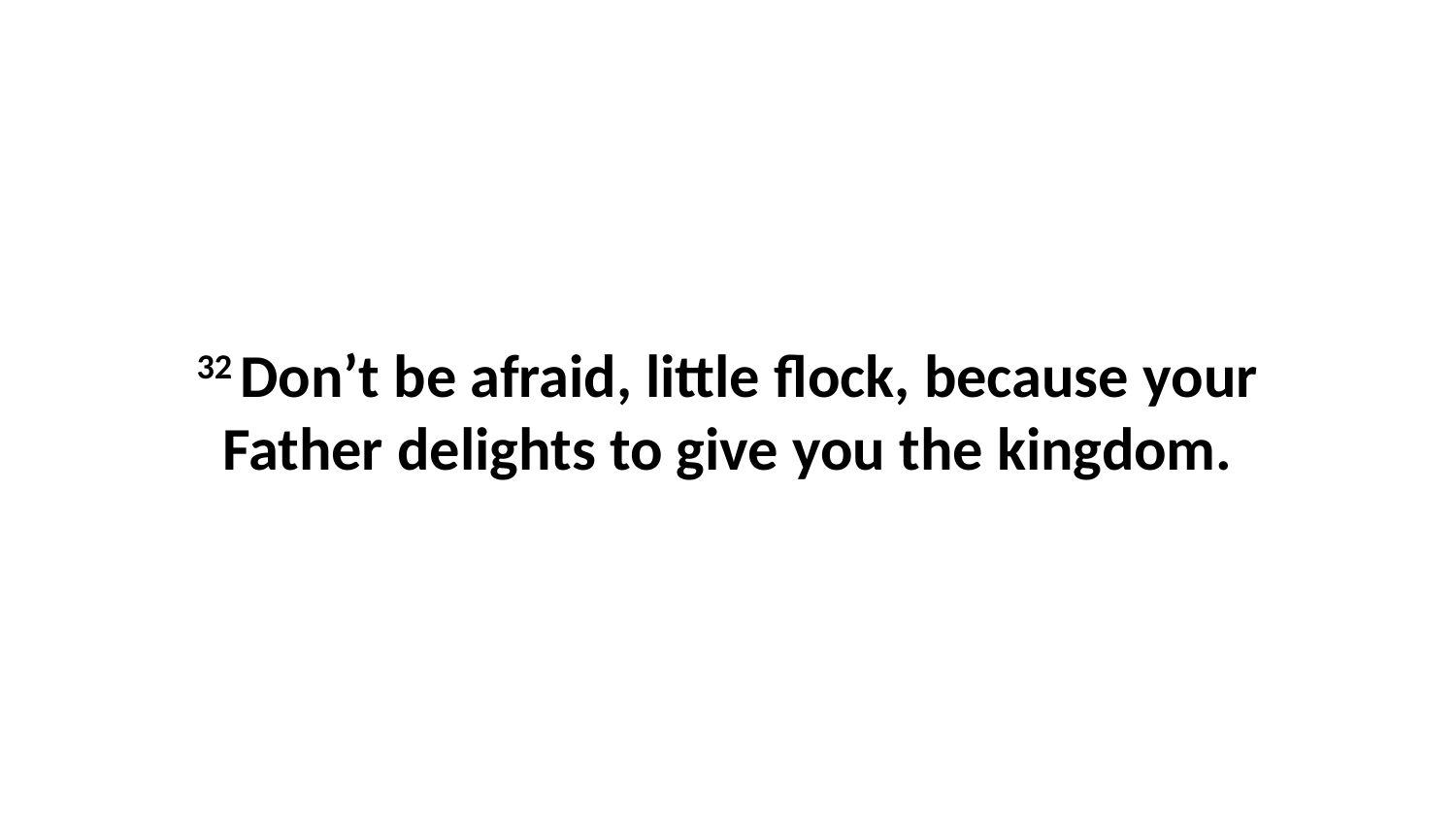

32 Don’t be afraid, little flock, because your Father delights to give you the kingdom.